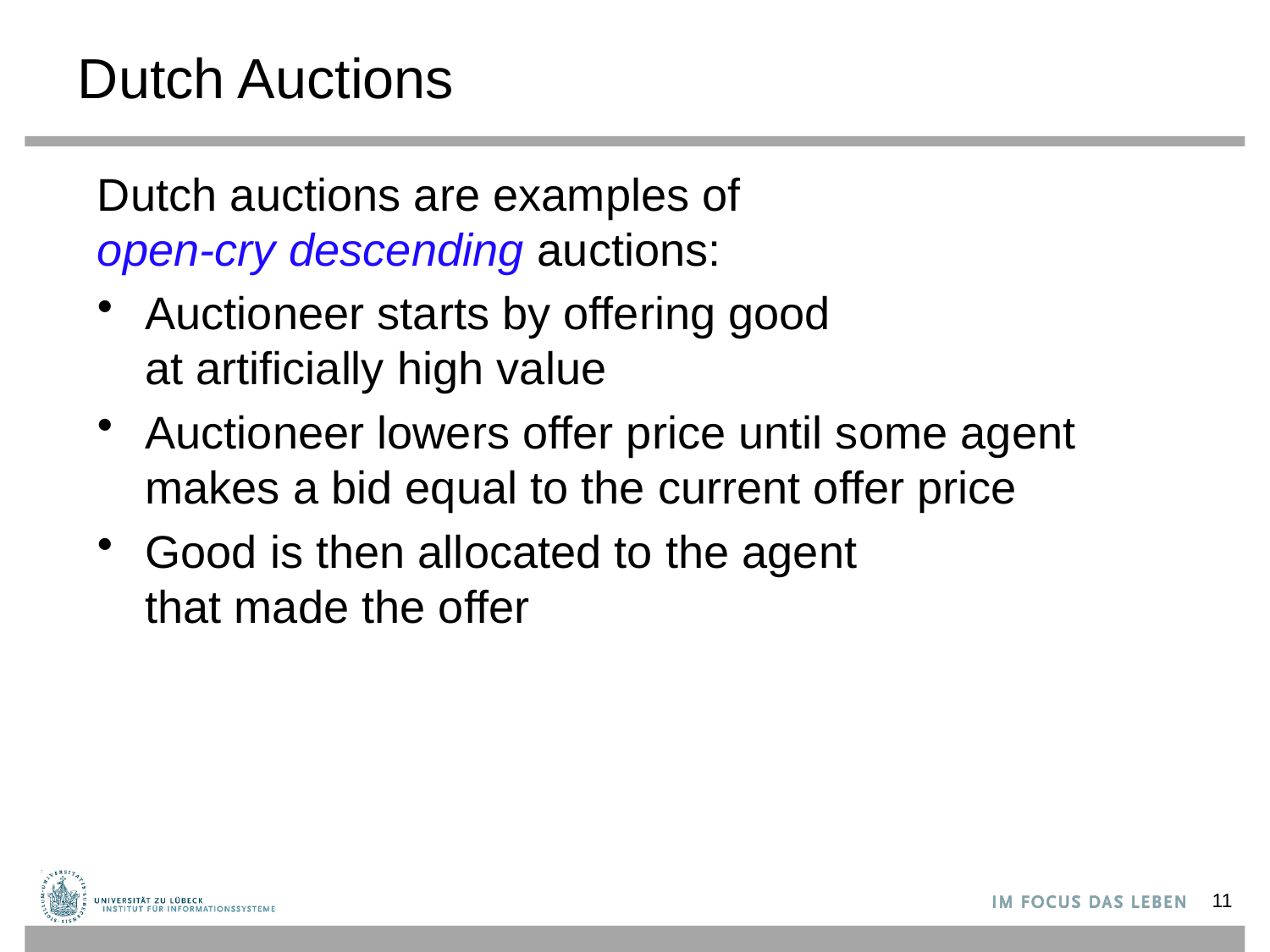

# Dutch Auctions
Dutch auctions are examples of
open-cry descending auctions:
Auctioneer starts by offering good
at artificially high value
Auctioneer lowers offer price until some agent makes a bid equal to the current offer price
Good is then allocated to the agent
that made the offer
11